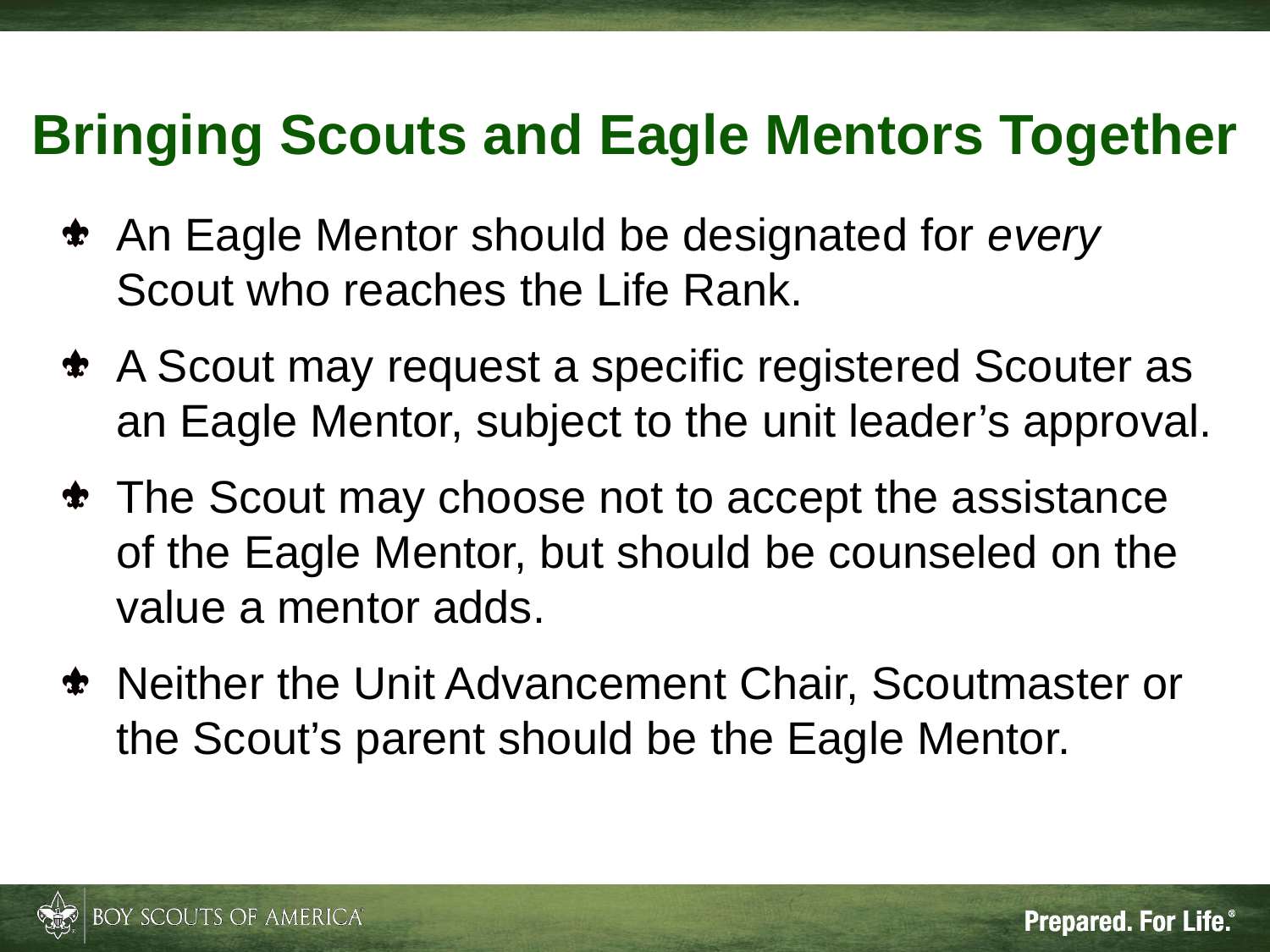

# Bringing Scouts and Eagle Mentors Together
An Eagle Mentor should be designated for every Scout who reaches the Life Rank.
A Scout may request a specific registered Scouter as an Eagle Mentor, subject to the unit leader’s approval.
The Scout may choose not to accept the assistance of the Eagle Mentor, but should be counseled on the value a mentor adds.
Neither the Unit Advancement Chair, Scoutmaster or the Scout’s parent should be the Eagle Mentor.